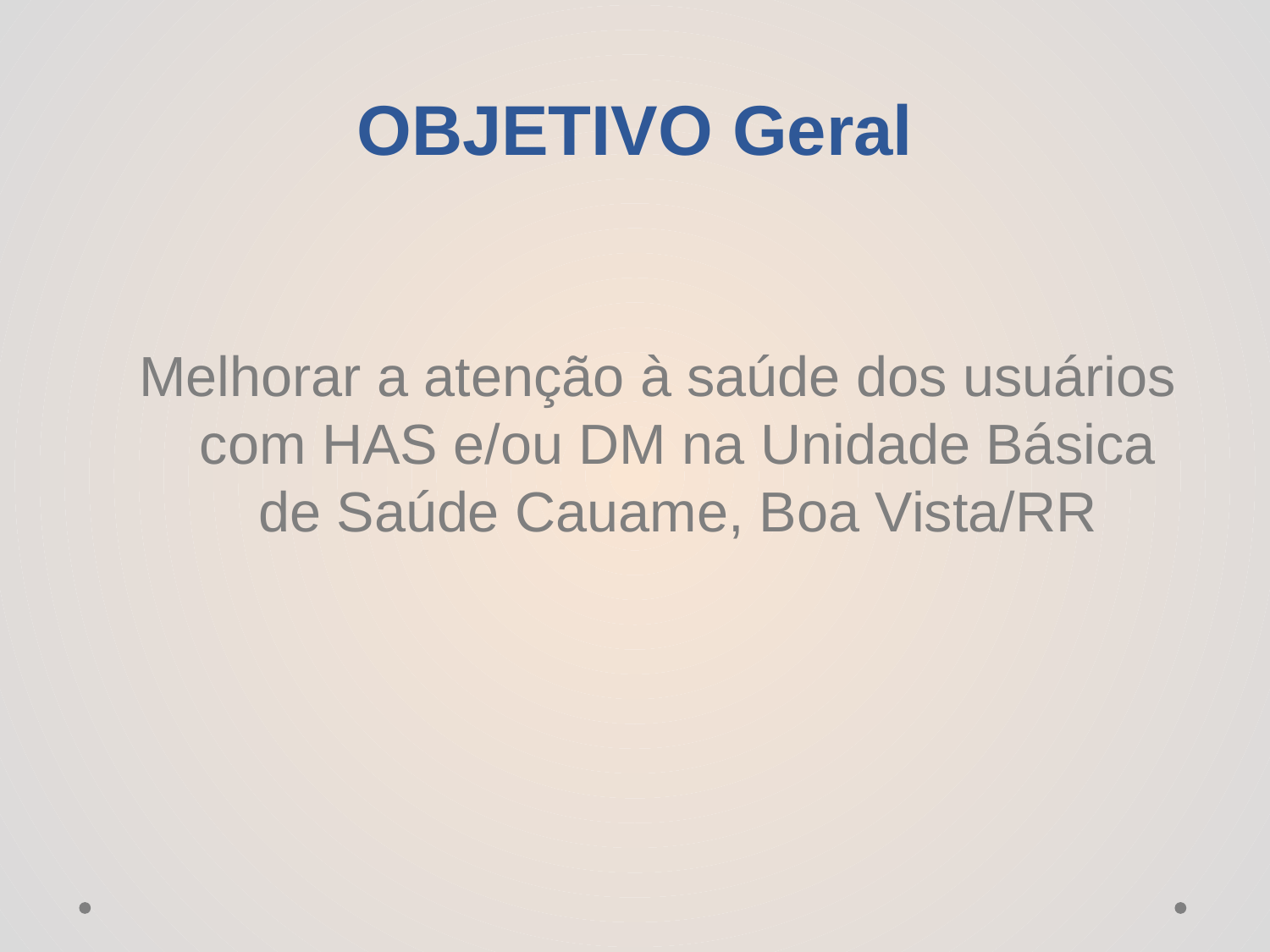

# OBJETIVO Geral

Melhorar a atenção à saúde dos usuários com HAS e/ou DM na Unidade Básica de Saúde Cauame, Boa Vista/RR